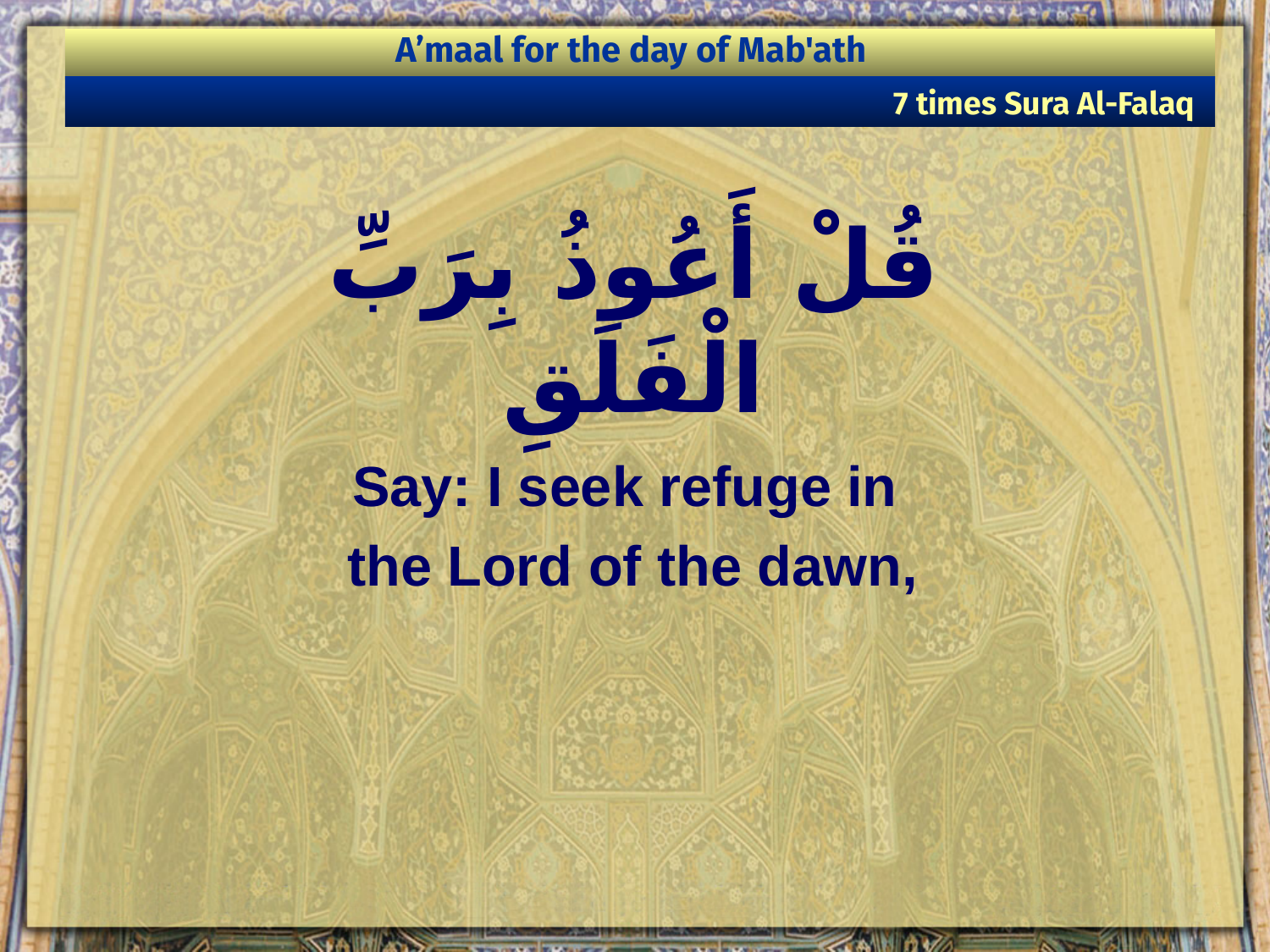

A’maal for the day of Mab'ath
7 times Sura Al-Falaq
قُلْ أَعُوذُ بِرَبِّ الْفَلَقِ
Say: I seek refuge in
the Lord of the dawn,